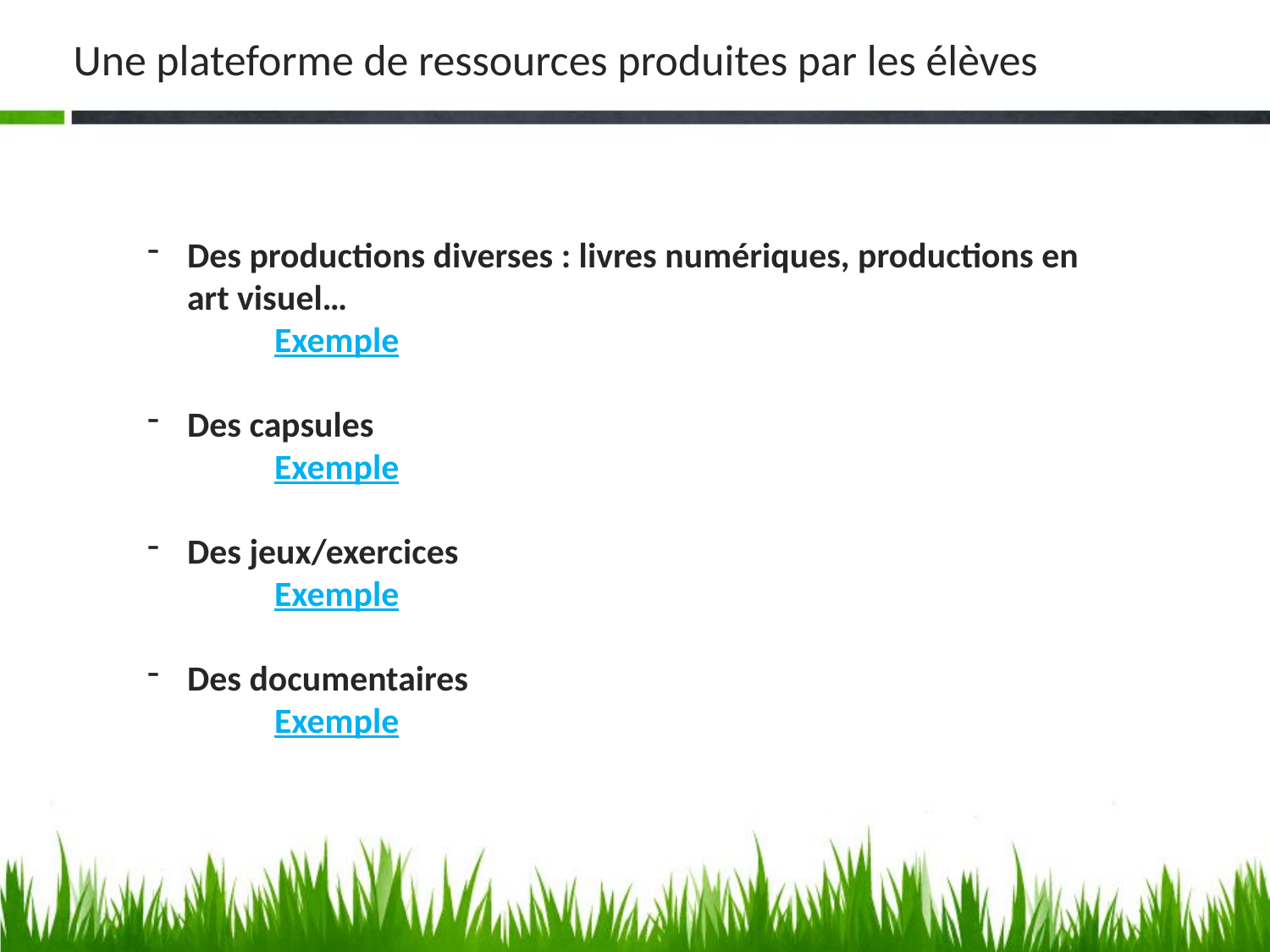

# Une plateforme de ressources produites par les élèves
Des productions diverses : livres numériques, productions en art visuel…
	Exemple

Des capsules
	Exemple

Des jeux/exercices
	Exemple

Des documentaires
	Exemple